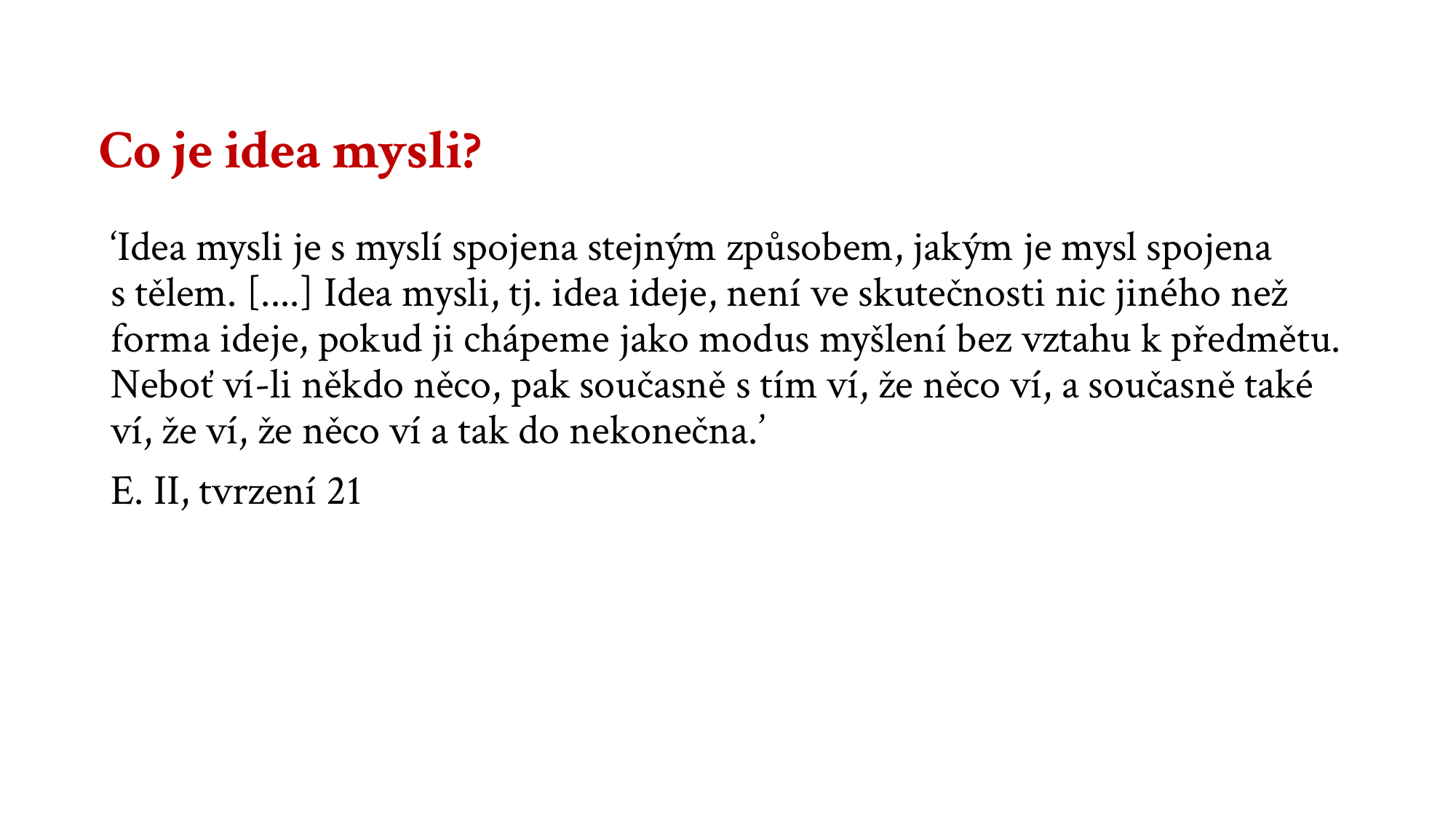

# Co je idea mysli?
‘Idea mysli je s myslí spojena stejným způsobem, jakým je mysl spojena s tělem. [....] Idea mysli, tj. idea ideje, není ve skutečnosti nic jiného než forma ideje, pokud ji chápeme jako modus myšlení bez vztahu k předmětu. Neboť ví-li někdo něco, pak současně s tím ví, že něco ví, a současně také ví, že ví, že něco ví a tak do nekonečna.’
E. II, tvrzení 21